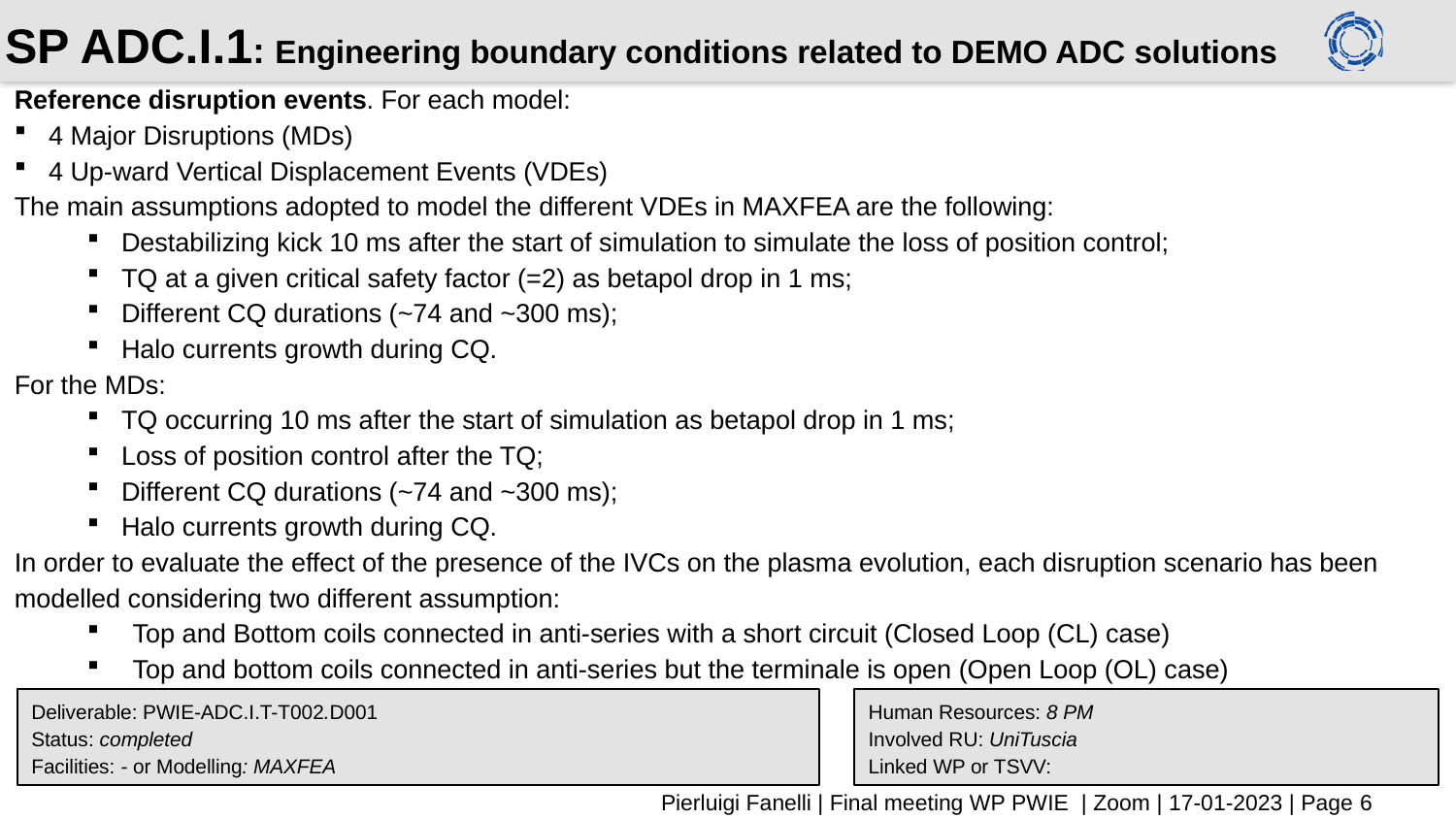

# SP ADC.I.1: Engineering boundary conditions related to DEMO ADC solutions
Reference disruption events. For each model:
4 Major Disruptions (MDs)
4 Up-ward Vertical Displacement Events (VDEs)
The main assumptions adopted to model the different VDEs in MAXFEA are the following:
Destabilizing kick 10 ms after the start of simulation to simulate the loss of position control;
TQ at a given critical safety factor (=2) as betapol drop in 1 ms;
Different CQ durations (~74 and ~300 ms);
Halo currents growth during CQ.
For the MDs:
TQ occurring 10 ms after the start of simulation as betapol drop in 1 ms;
Loss of position control after the TQ;
Different CQ durations (~74 and ~300 ms);
Halo currents growth during CQ.
In order to evaluate the effect of the presence of the IVCs on the plasma evolution, each disruption scenario has been modelled considering two different assumption:
Top and Bottom coils connected in anti-series with a short circuit (Closed Loop (CL) case)
Top and bottom coils connected in anti-series but the terminale is open (Open Loop (OL) case)

Deliverable: PWIE-ADC.I.T-T002.D001
Status: completed
Facilities: - or Modelling: MAXFEA
Human Resources: 8 PM
Involved RU: UniTuscia
Linked WP or TSVV:
Pierluigi Fanelli | Final meeting WP PWIE  | Zoom | 17-01-2023 | Page 6